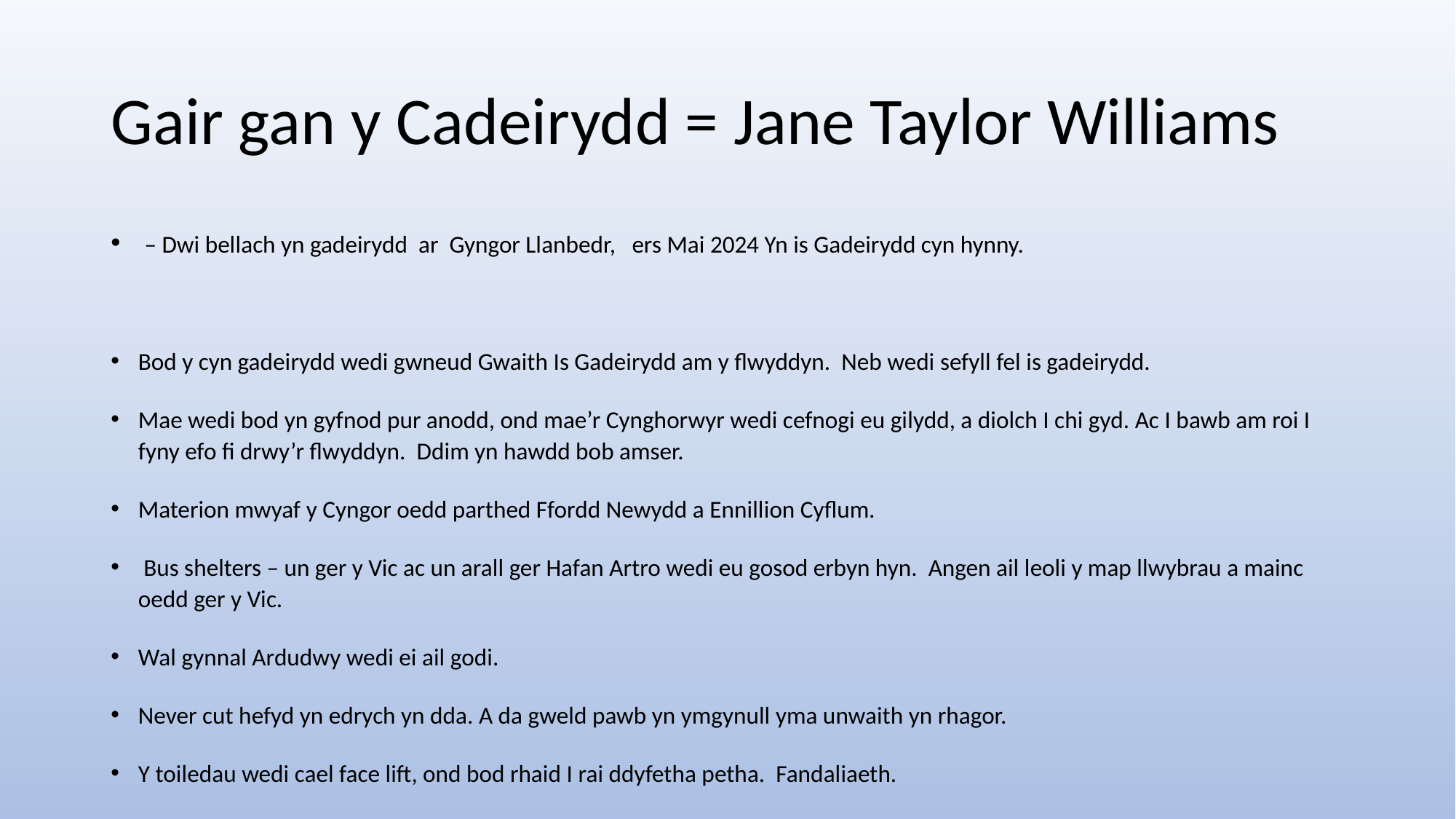

# Gair gan y Cadeirydd = Jane Taylor Williams
 – Dwi bellach yn gadeirydd  ar  Gyngor Llanbedr,   ers Mai 2024 Yn is Gadeirydd cyn hynny.

Bod y cyn gadeirydd wedi gwneud Gwaith Is Gadeirydd am y flwyddyn.  Neb wedi sefyll fel is gadeirydd.
Mae wedi bod yn gyfnod pur anodd, ond mae’r Cynghorwyr wedi cefnogi eu gilydd, a diolch I chi gyd. Ac I bawb am roi I fyny efo fi drwy’r flwyddyn.  Ddim yn hawdd bob amser.
Materion mwyaf y Cyngor oedd parthed Ffordd Newydd a Ennillion Cyflum.
 Bus shelters – un ger y Vic ac un arall ger Hafan Artro wedi eu gosod erbyn hyn.  Angen ail leoli y map llwybrau a mainc oedd ger y Vic.
Wal gynnal Ardudwy wedi ei ail godi.
Never cut hefyd yn edrych yn dda. A da gweld pawb yn ymgynull yma unwaith yn rhagor.
Y toiledau wedi cael face lift, ond bod rhaid I rai ddyfetha petha.  Fandaliaeth.